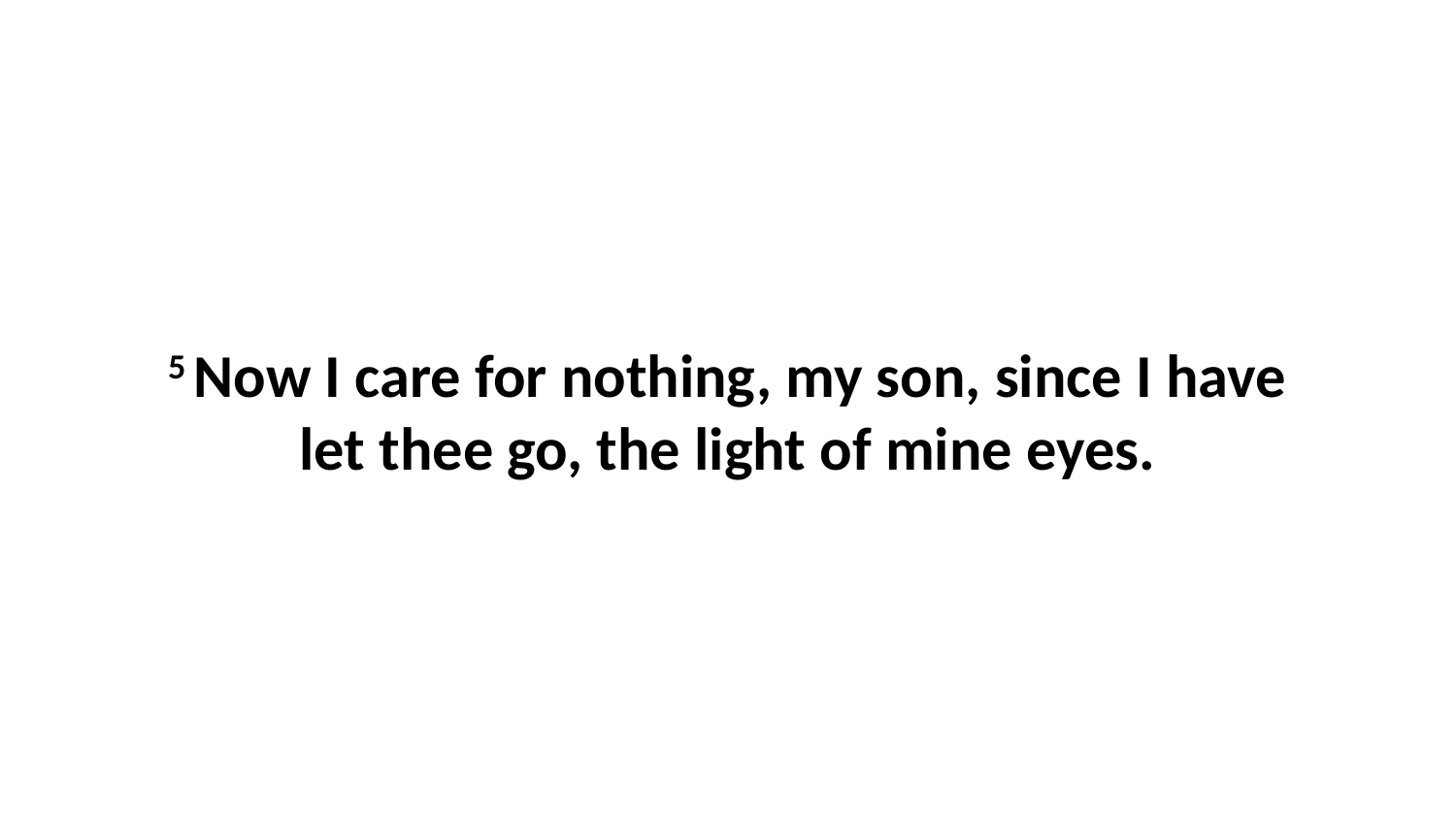

5 Now I care for nothing, my son, since I have let thee go, the light of mine eyes.